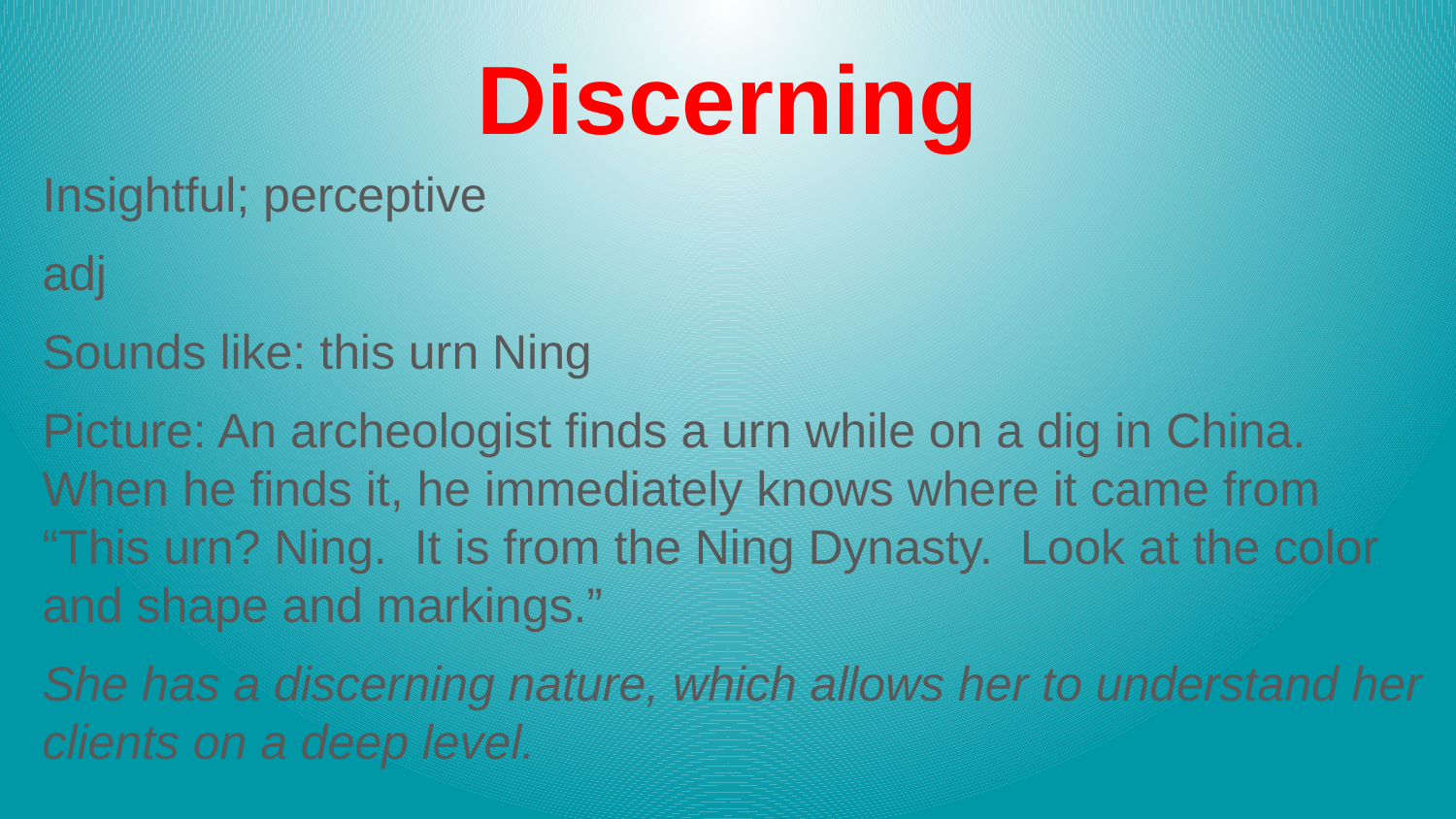

# Discerning
Insightful; perceptive
adj
Sounds like: this urn Ning
Picture: An archeologist finds a urn while on a dig in China.  When he finds it, he immediately knows where it came from “This urn? Ning.  It is from the Ning Dynasty.  Look at the color and shape and markings.”
She has a discerning nature, which allows her to understand her clients on a deep level.